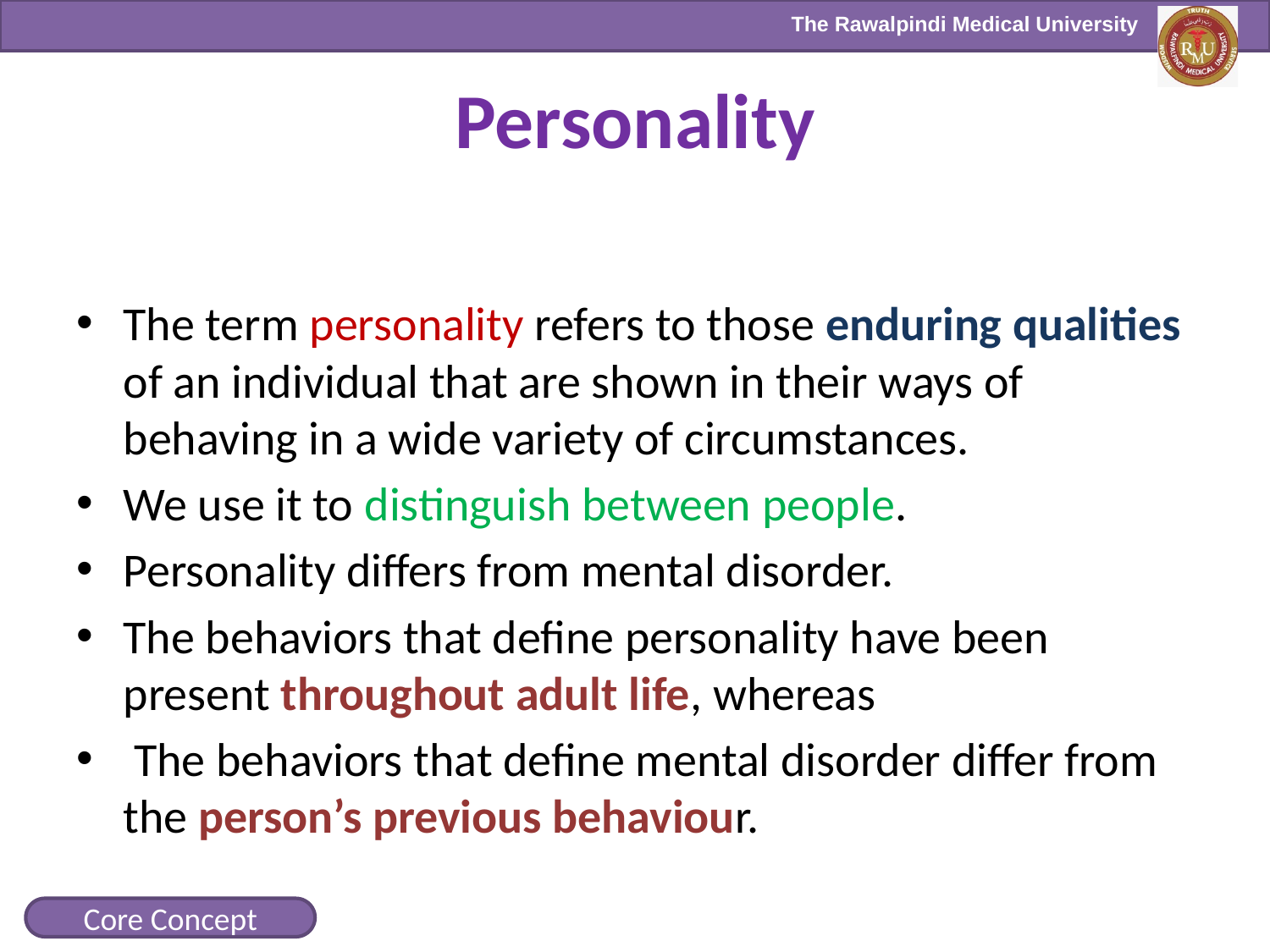

# Personality
The term personality refers to those enduring qualities of an individual that are shown in their ways of behaving in a wide variety of circumstances.
We use it to distinguish between people.
Personality differs from mental disorder.
The behaviors that define personality have been present throughout adult life, whereas
 The behaviors that define mental disorder differ from the person’s previous behaviour.

Core Concept